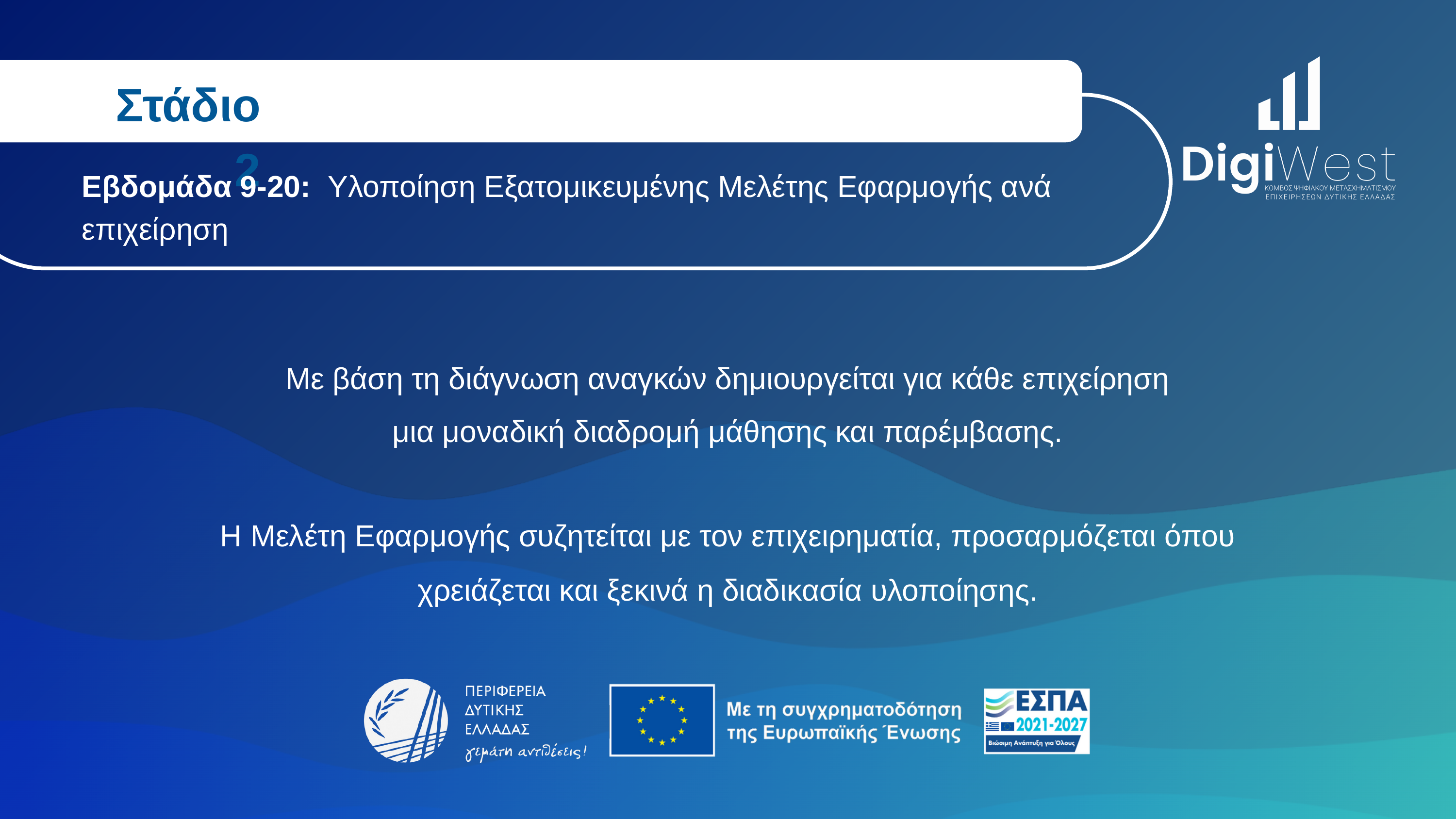

Στάδιο 2

Εβδομάδα 9-20:  Υλοποίηση Εξατομικευμένης Μελέτης Εφαρμογής ανά επιχείρηση

Με βάση τη διάγνωση αναγκών δημιουργείται για κάθε επιχείρηση μια μοναδική διαδρομή μάθησης και παρέμβασης.

Η Μελέτη Εφαρμογής συζητείται με τον επιχειρηματία, προσαρμόζεται όπου χρειάζεται και ξεκινά η διαδικασία υλοποίησης.